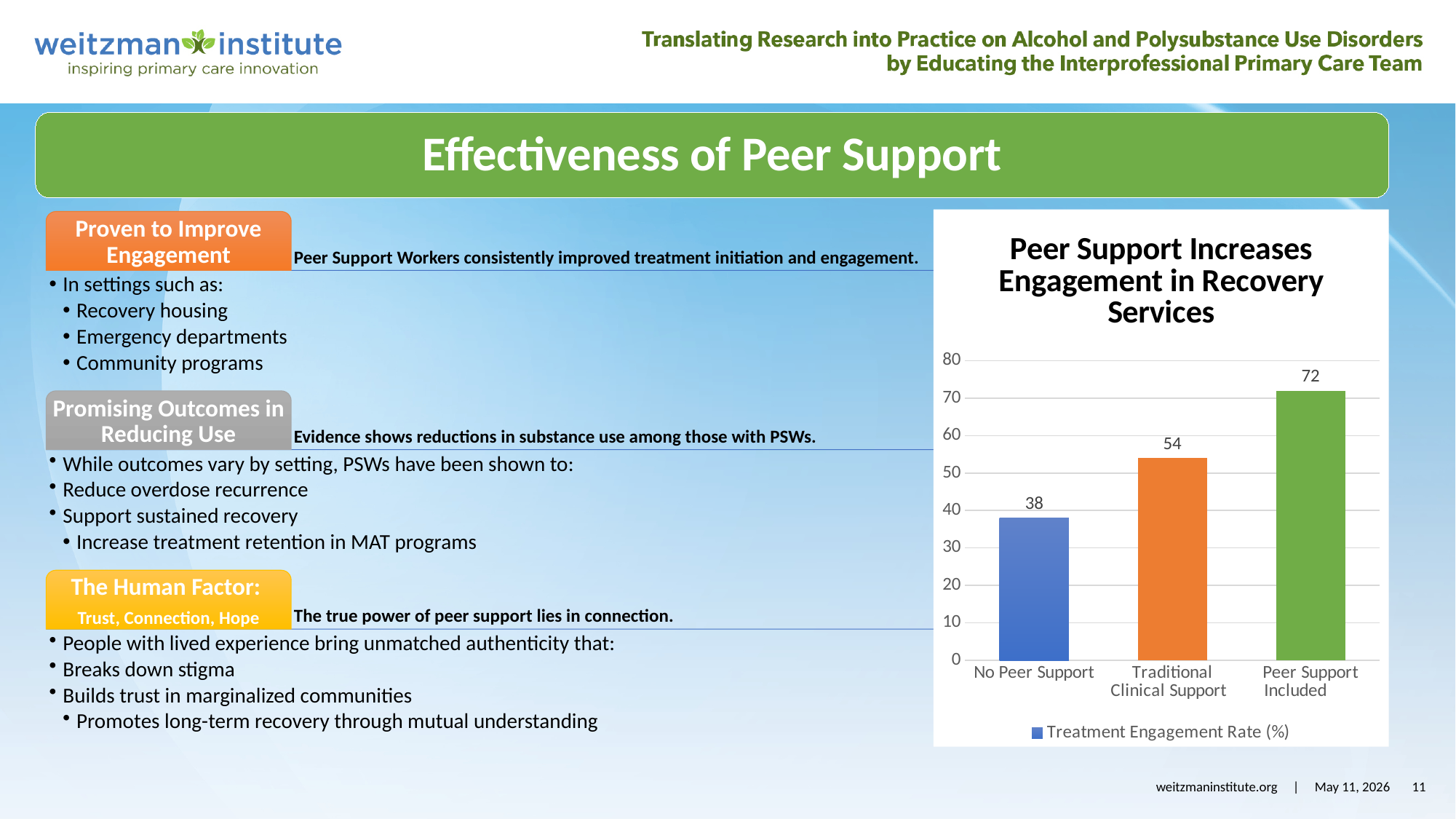

Effectiveness of Peer Support

### Chart: Peer Support Increases Engagement in Recovery Services

| Category | Treatment Engagement Rate (%) |
|---|---|
| No Peer Support | 38.0 |
| Traditional Clinical Support	 | 54.0 |
| Peer Support Included	 | 72.0 |
Peer Support Workers consistently improved treatment initiation and engagement.
Proven to Improve Engagement
In settings such as:
Recovery housing
Emergency departments
Community programs
Evidence shows reductions in substance use among those with PSWs.
Promising Outcomes in Reducing Use
While outcomes vary by setting, PSWs have been shown to:
Reduce overdose recurrence
Support sustained recovery
Increase treatment retention in MAT programs
The true power of peer support lies in connection.
The Human Factor:
Trust, Connection, Hope
People with lived experience bring unmatched authenticity that:
Breaks down stigma
Builds trust in marginalized communities
Promotes long-term recovery through mutual understanding